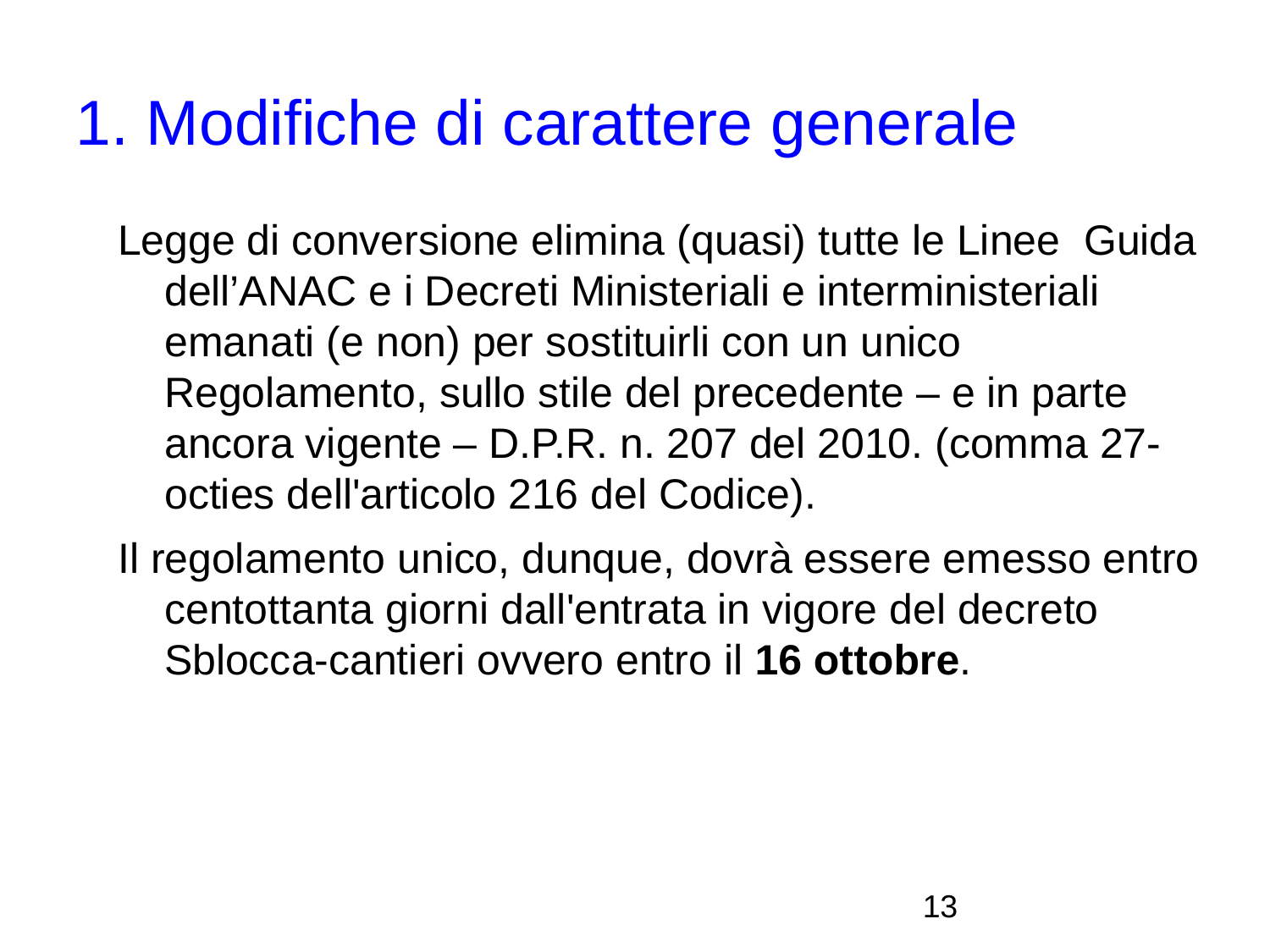

1. Modifiche di carattere generale
Legge di conversione elimina (quasi) tutte le Linee  Guida dell’ANAC e i Decreti Ministeriali e interministeriali emanati (e non) per sostituirli con un unico Regolamento, sullo stile del precedente – e in parte ancora vigente – D.P.R. n. 207 del 2010. (comma 27-octies dell'articolo 216 del Codice).
Il regolamento unico, dunque, dovrà essere emesso entro centottanta giorni dall'entrata in vigore del decreto Sblocca-cantieri ovvero entro il 16 ottobre.

13